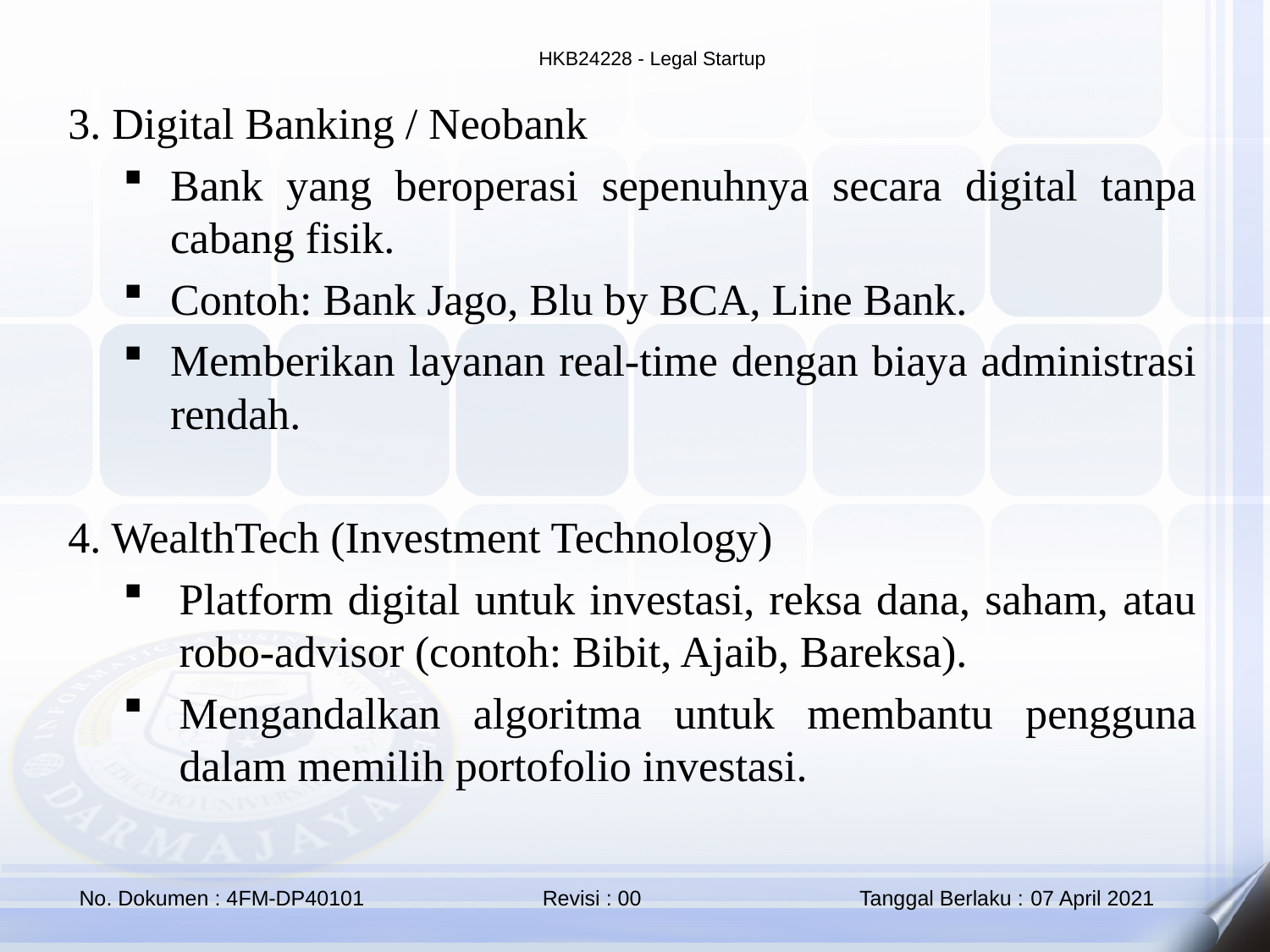

3. Digital Banking / Neobank
Bank yang beroperasi sepenuhnya secara digital tanpa cabang fisik.
Contoh: Bank Jago, Blu by BCA, Line Bank.
Memberikan layanan real-time dengan biaya administrasi rendah.

4. WealthTech (Investment Technology)
Platform digital untuk investasi, reksa dana, saham, atau robo-advisor (contoh: Bibit, Ajaib, Bareksa).
Mengandalkan algoritma untuk membantu pengguna dalam memilih portofolio investasi.